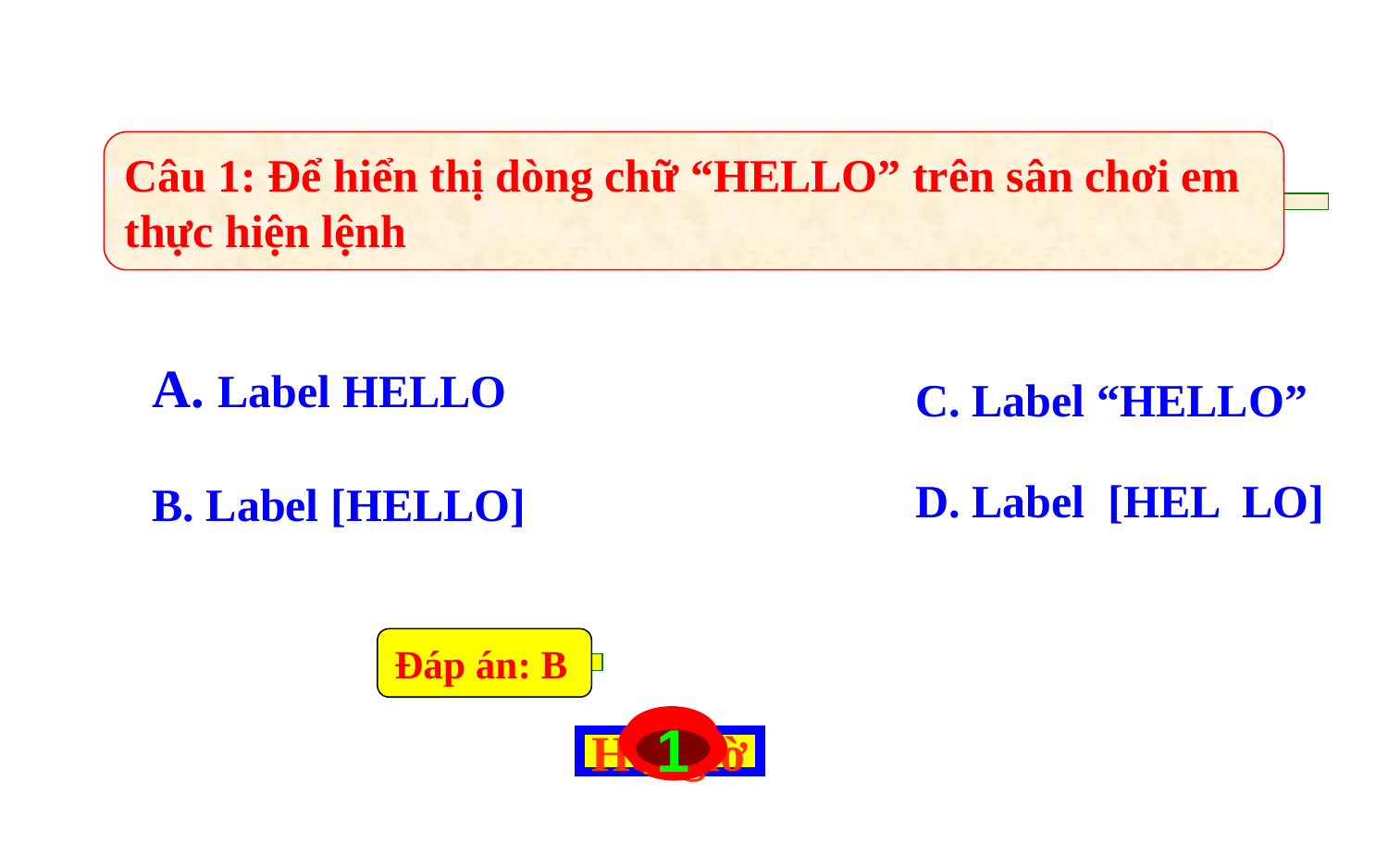

Câu 1: Để hiển thị dòng chữ “HELLO” trên sân chơi em thực hiện lệnh

A. Label HELLO
C. Label “HELLO”
D. Label  [HEL  LO]
B. Label [HELLO]

Đáp án: B

9
8
5
6
4
2
1
10
3
7
Hết giờ